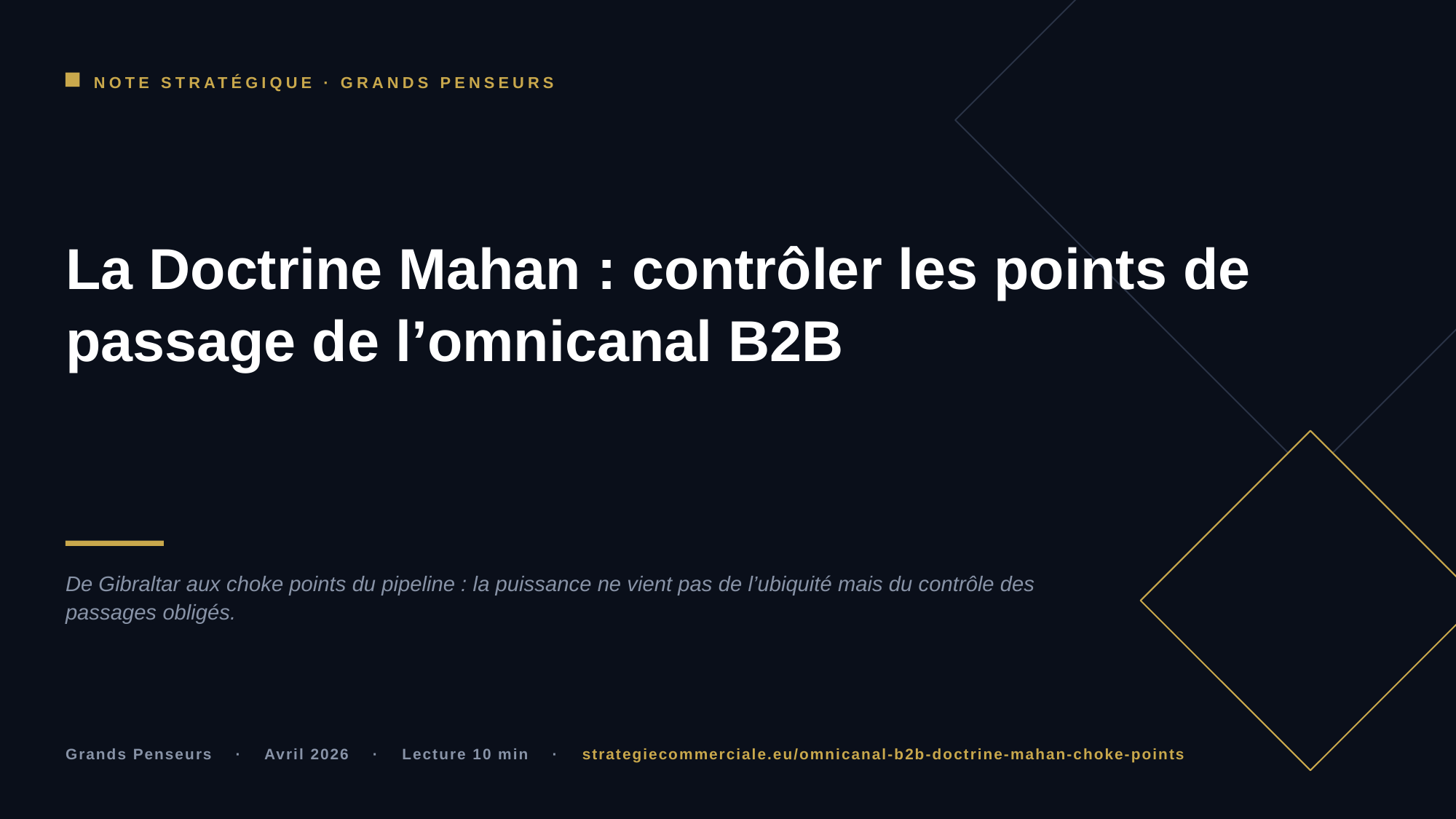

NOTE STRATÉGIQUE · GRANDS PENSEURS

La Doctrine Mahan : contrôler les points de passage de l’omnicanal B2B

De Gibraltar aux choke points du pipeline : la puissance ne vient pas de l’ubiquité mais du contrôle des passages obligés.
Grands Penseurs    ·    Avril 2026    ·    Lecture 10 min    ·    strategiecommerciale.eu/omnicanal-b2b-doctrine-mahan-choke-points